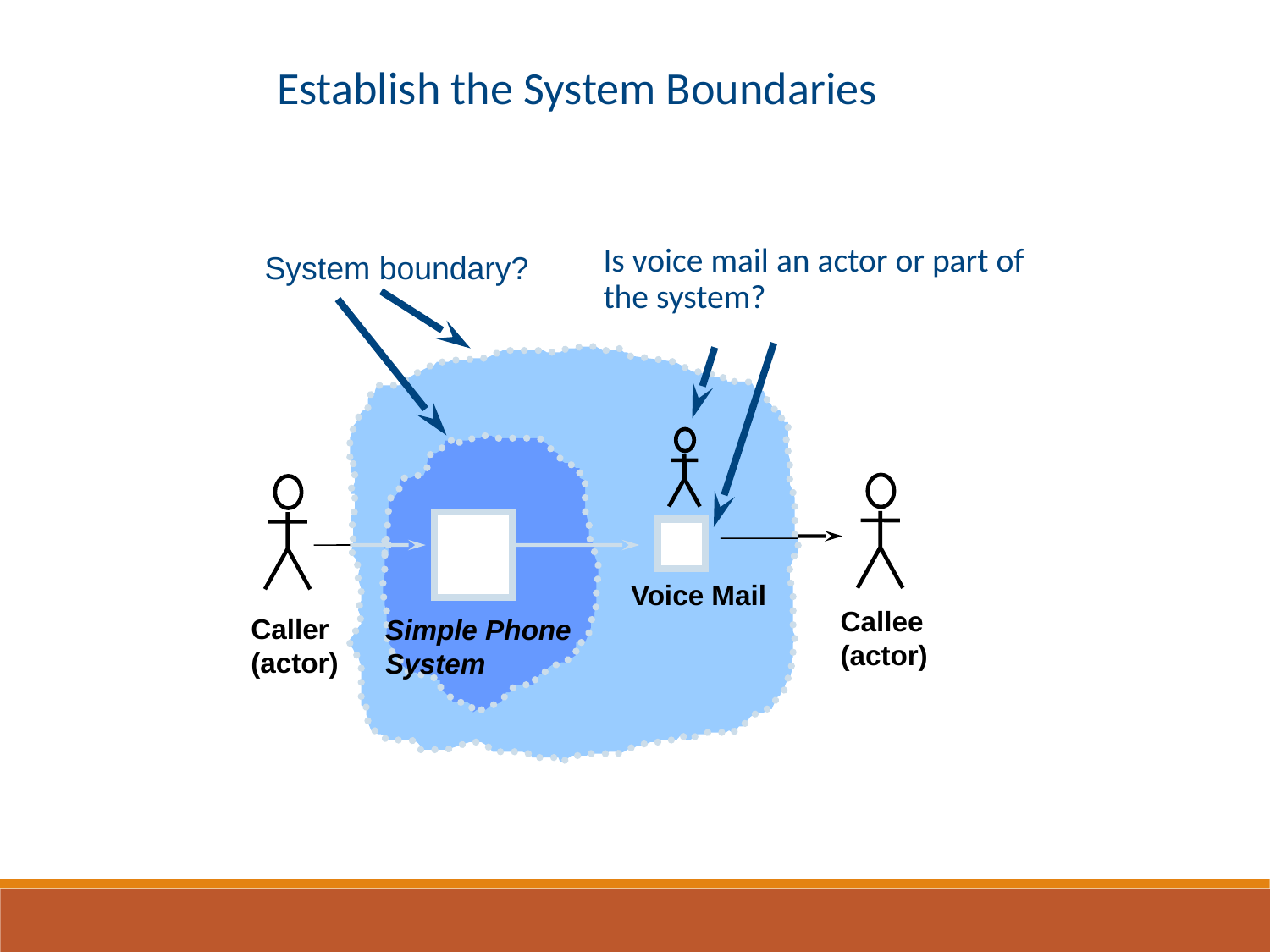

Establish the System Boundaries
System boundary?
Is voice mail an actor or part of the system?

Voice Mail
Callee
(actor)
Caller
(actor)
Simple Phone
System